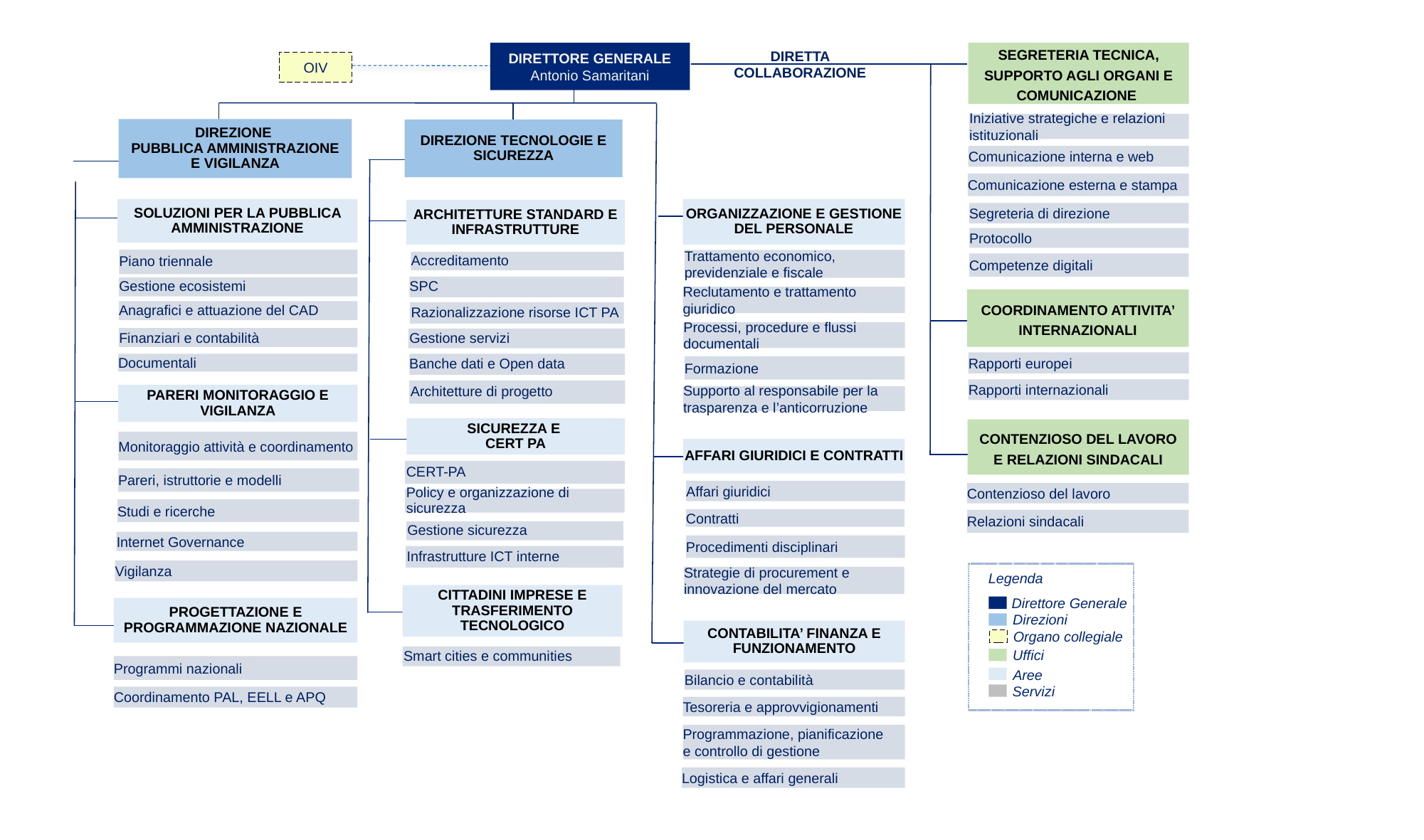

DIRETTA COLLABORAZIONE
DIRETTORE GENERALE
Antonio Samaritani
SEGRETERIA TECNICA, SUPPORTO AGLI ORGANI E COMUNICAZIONE
Iniziative strategiche e relazioni istituzionali
Comunicazione interna e web
Comunicazione esterna e stampa
Segreteria di direzione
Competenze digitali
OIV

DIREZIONE
PUBBLICA AMMINISTRAZIONE E VIGILANZA
DIREZIONE TECNOLOGIE E SICUREZZA
SOLUZIONI PER LA PUBBLICA AMMINISTRAZIONE
Piano triennale
Gestione ecosistemi
Anagrafici e attuazione del CAD
Finanziari e contabilità
Documentali
ORGANIZZAZIONE E GESTIONE DEL PERSONALE
Trattamento economico, previdenziale e fiscale
Reclutamento e trattamento giuridico
Processi, procedure e flussi documentali
Formazione
ARCHITETTURE STANDARD E INFRASTRUTTURE
Accreditamento
SPC
Razionalizzazione risorse ICT PA
Gestione servizi
Banche dati e Open data
Architetture di progetto
Protocollo
COORDINAMENTO ATTIVITA’ INTERNAZIONALI
Rapporti europei
Rapporti internazionali
PARERI MONITORAGGIO E VIGILANZA
Monitoraggio attività e coordinamento
Pareri, istruttorie e modelli
Studi e ricerche
Internet Governance
Vigilanza
Supporto al responsabile per la trasparenza e l’anticorruzione
SICUREZZA E
CERT PA
CERT-PA
Infrastrutture ICT interne
CONTENZIOSO DEL LAVORO E RELAZIONI SINDACALI
Contenzioso del lavoro
Relazioni sindacali
AFFARI GIURIDICI E CONTRATTI
Affari giuridici
Contratti
Strategie di procurement e innovazione del mercato
Procedimenti disciplinari
Policy e organizzazione di sicurezza
Gestione sicurezza

Legenda
Direttore Generale

Direzioni

Organo collegiale

Uffici

Aree

Servizi

CITTADINI IMPRESE E TRASFERIMENTO TECNOLOGICO
Smart cities e communities
PROGETTAZIONE E PROGRAMMAZIONE NAZIONALE
Programmi nazionali
Coordinamento PAL, EELL e APQ
CONTABILITA’ FINANZA E FUNZIONAMENTO
Bilancio e contabilità
Tesoreria e approvvigionamenti
Programmazione, pianificazione e controllo di gestione
Logistica e affari generali